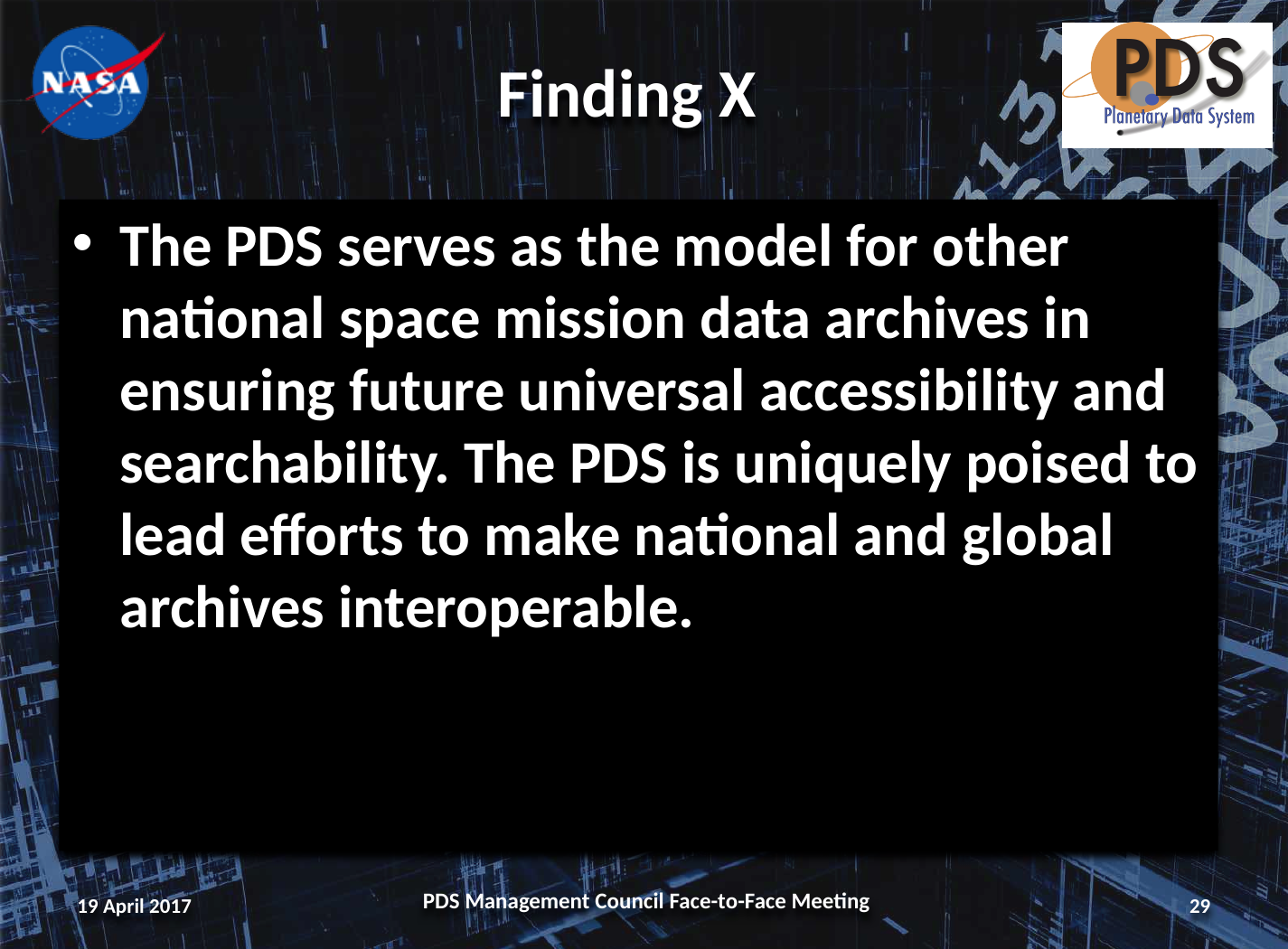

# Finding X
The PDS serves as the model for other national space mission data archives in ensuring future universal accessibility and searchability. The PDS is uniquely poised to lead efforts to make national and global archives interoperable.

19 April 2017
PDS Management Council Face-to-Face Meeting
29